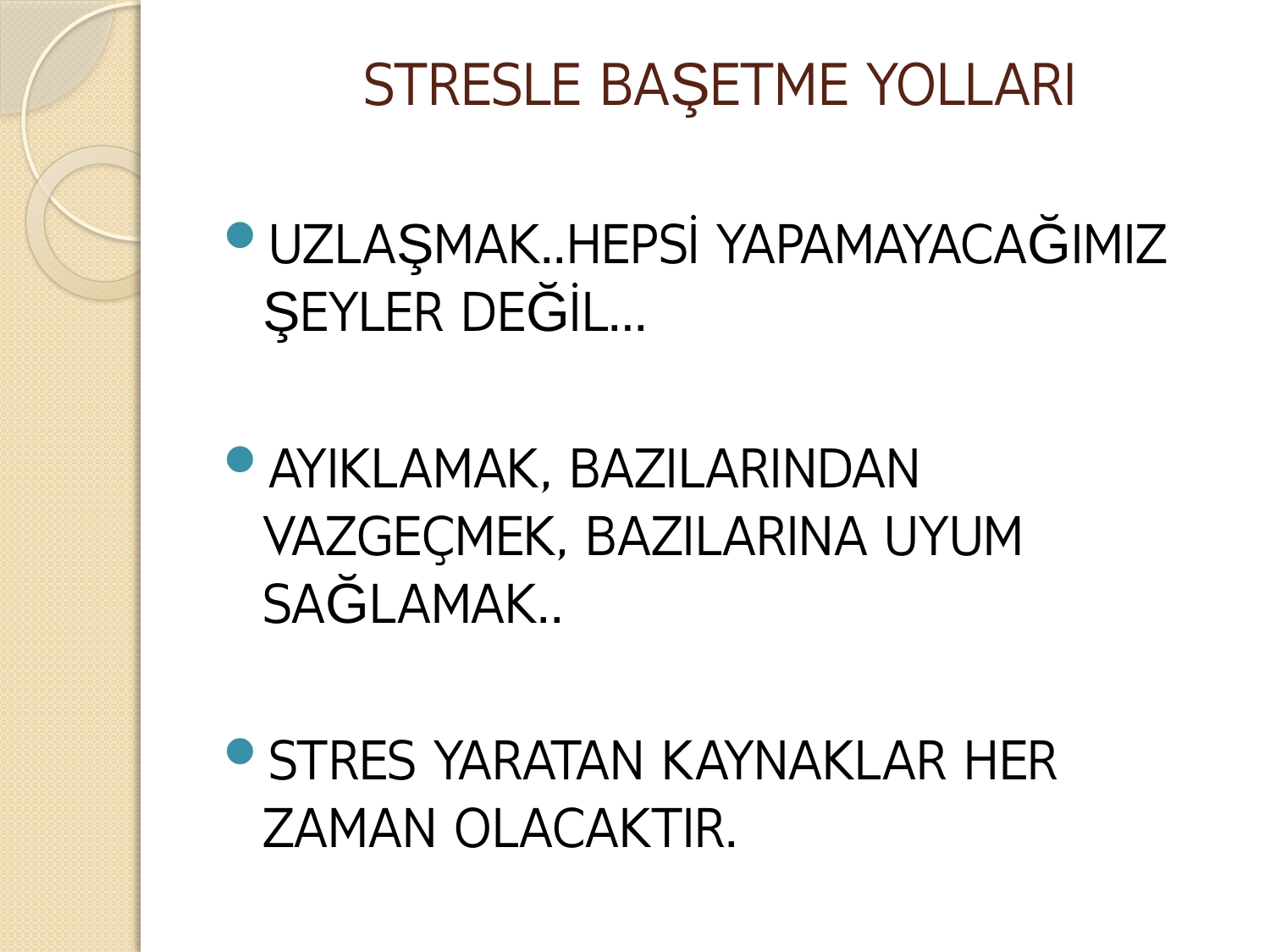

# STRESLE BAŞETME YOLLARI
UZLAŞMAK..HEPSİ YAPAMAYACAĞIMIZ ŞEYLER DEĞİL…

AYIKLAMAK, BAZILARINDAN VAZGEÇMEK, BAZILARINA UYUM SAĞLAMAK..

STRES YARATAN KAYNAKLAR HER ZAMAN OLACAKTIR.